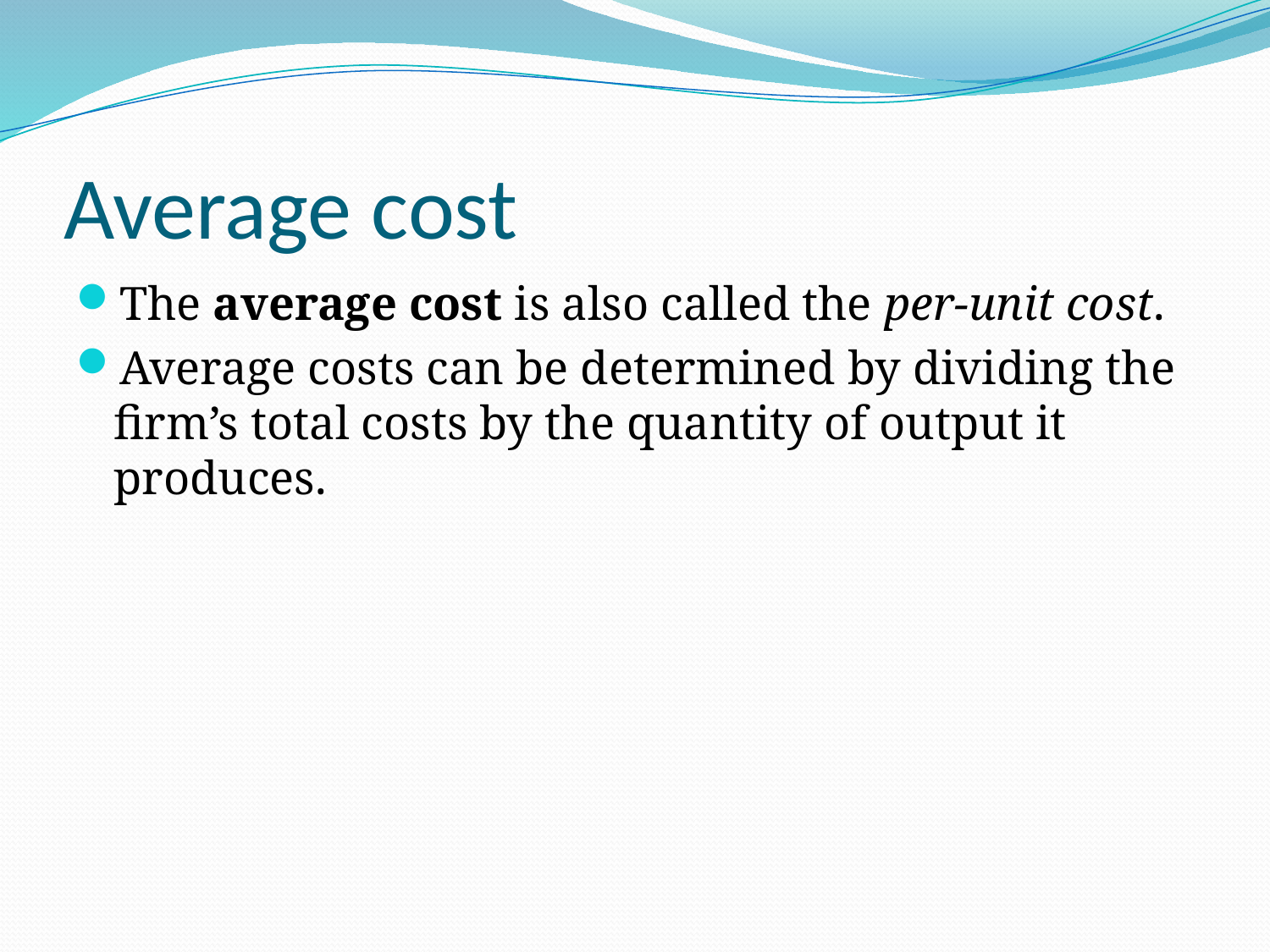

# Average cost
The average cost is also called the per-unit cost.
Average costs can be determined by dividing the firm’s total costs by the quantity of output it produces.